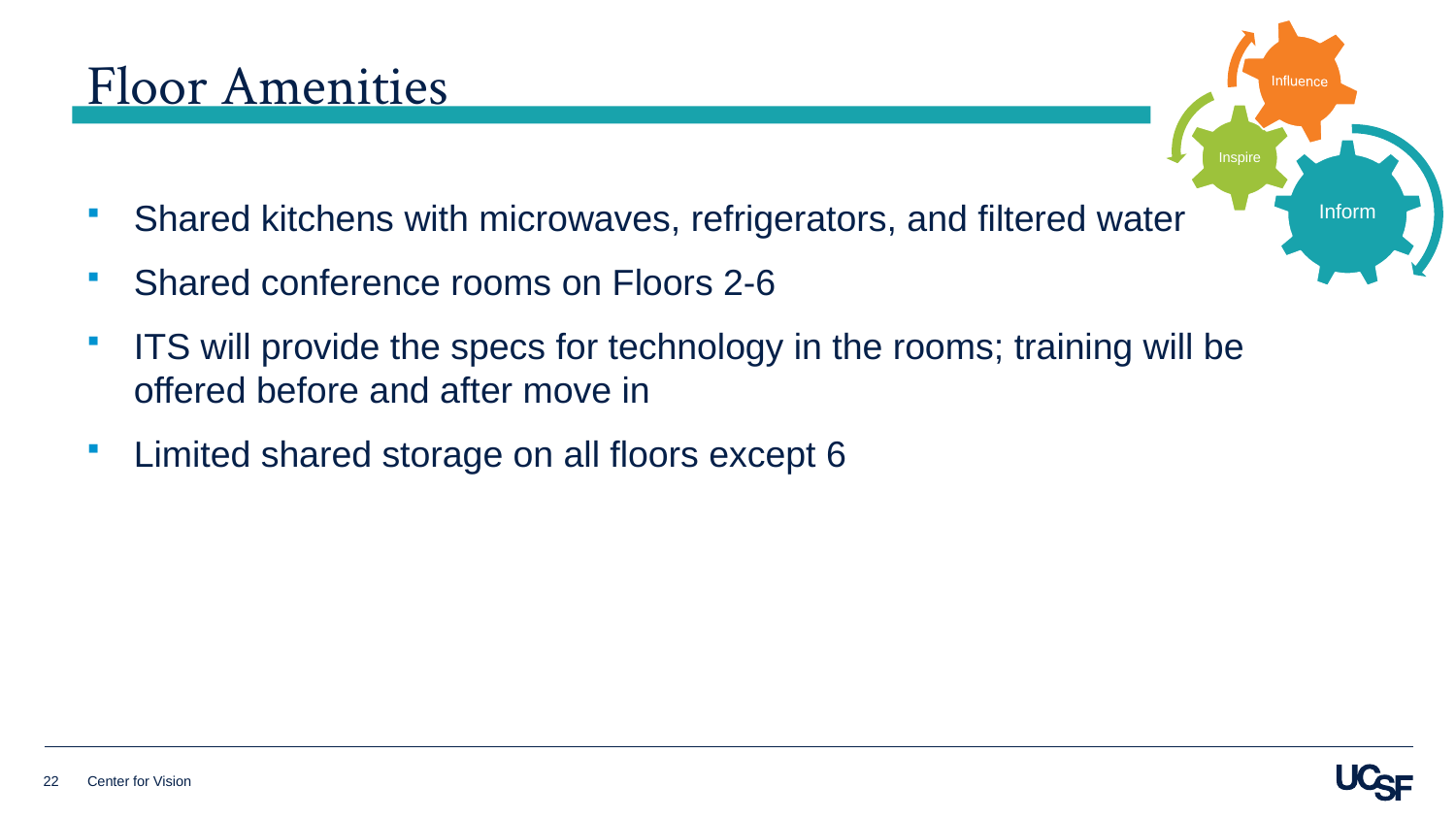

Inform
Inspire
Influence
# Floor Amenities

Shared kitchens with microwaves, refrigerators, and filtered water
Shared conference rooms on Floors 2-6
ITS will provide the specs for technology in the rooms; training will be offered before and after move in
Limited shared storage on all floors except 6

22
Center for Vision